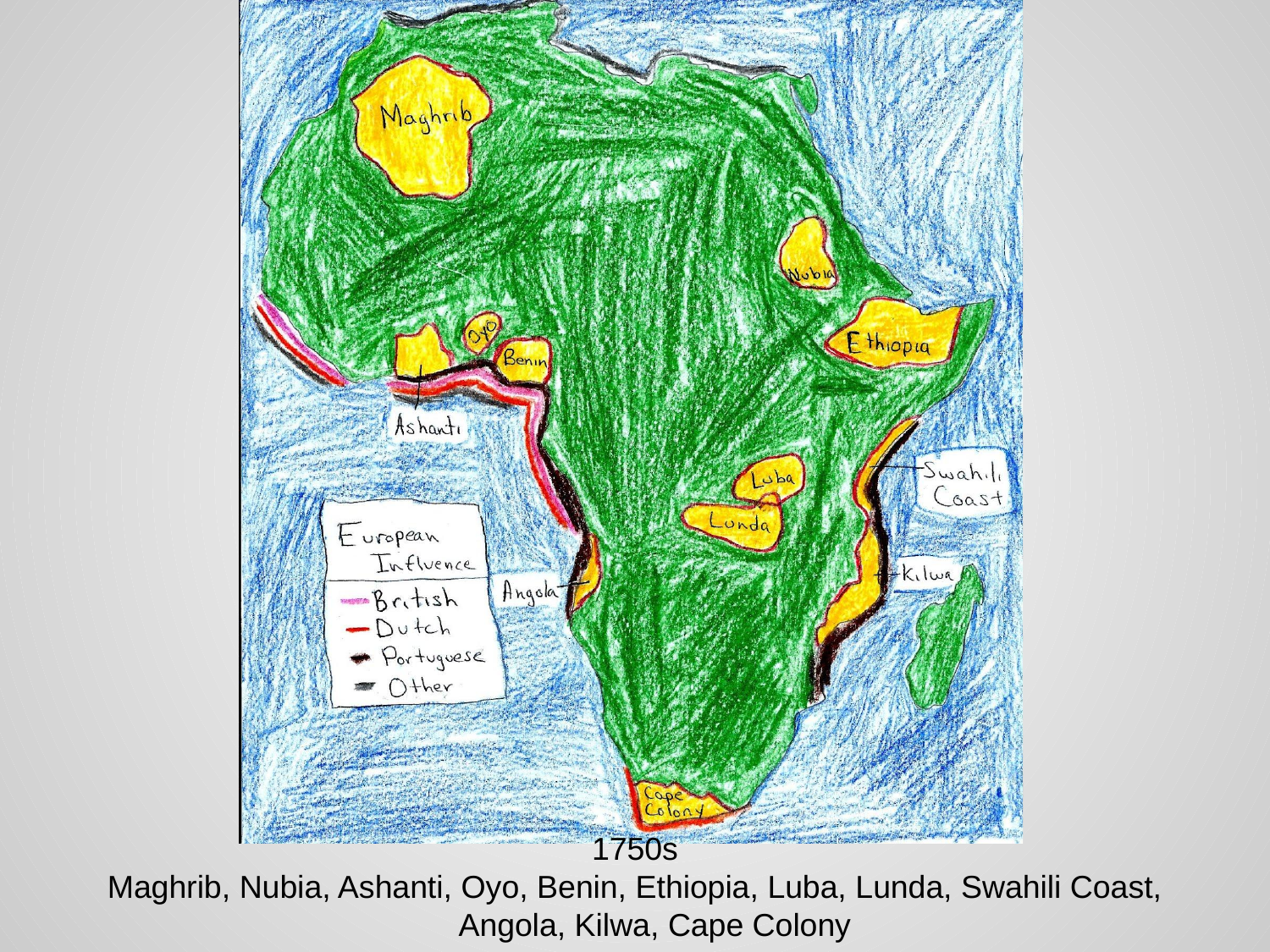

1750s
Maghrib, Nubia, Ashanti, Oyo, Benin, Ethiopia, Luba, Lunda, Swahili Coast, Angola, Kilwa, Cape Colony